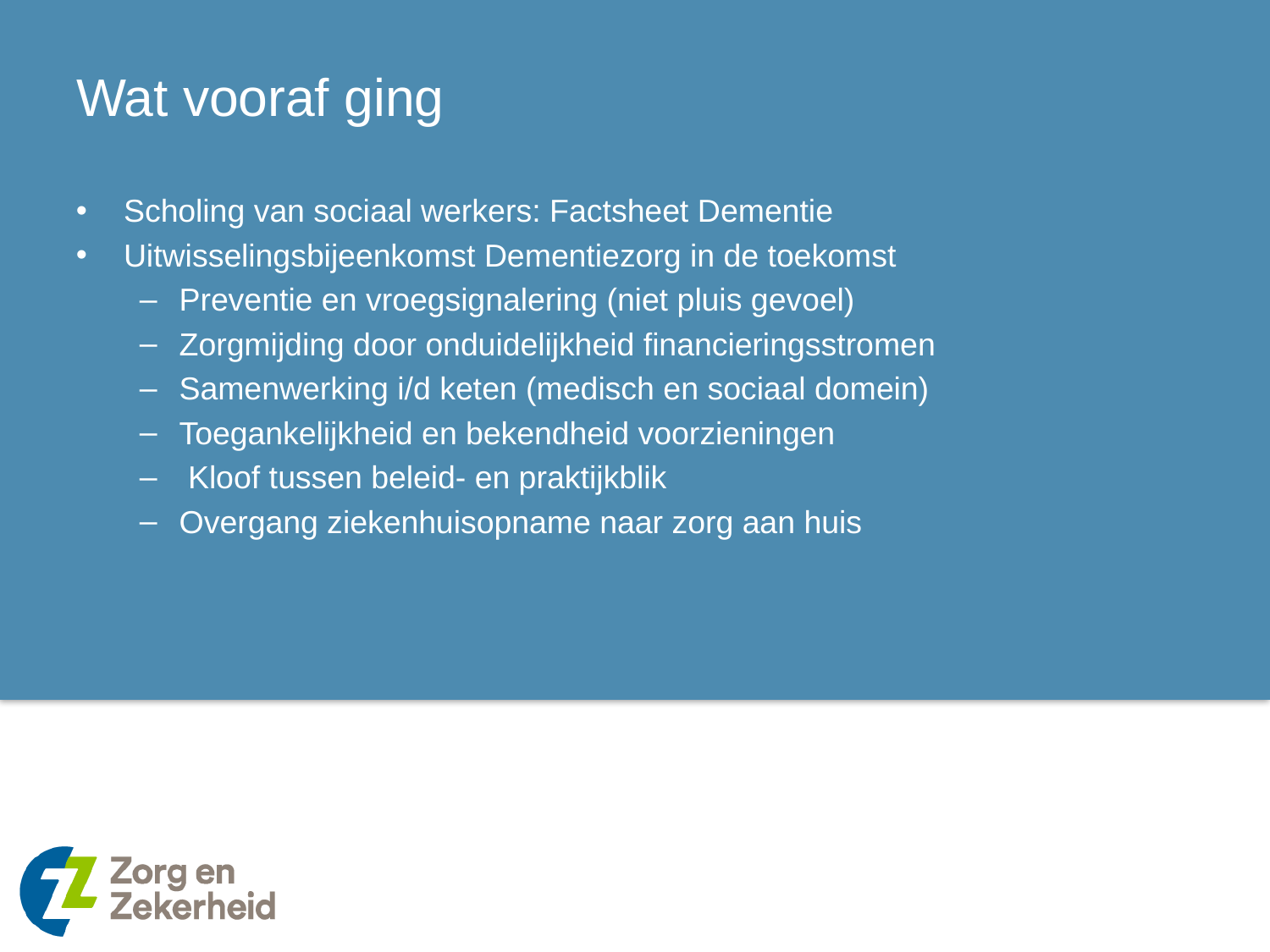

# Wat vooraf ging
Scholing van sociaal werkers: Factsheet Dementie
Uitwisselingsbijeenkomst Dementiezorg in de toekomst
Preventie en vroegsignalering (niet pluis gevoel)
Zorgmijding door onduidelijkheid financieringsstromen
Samenwerking i/d keten (medisch en sociaal domein)
Toegankelijkheid en bekendheid voorzieningen
 Kloof tussen beleid- en praktijkblik
Overgang ziekenhuisopname naar zorg aan huis